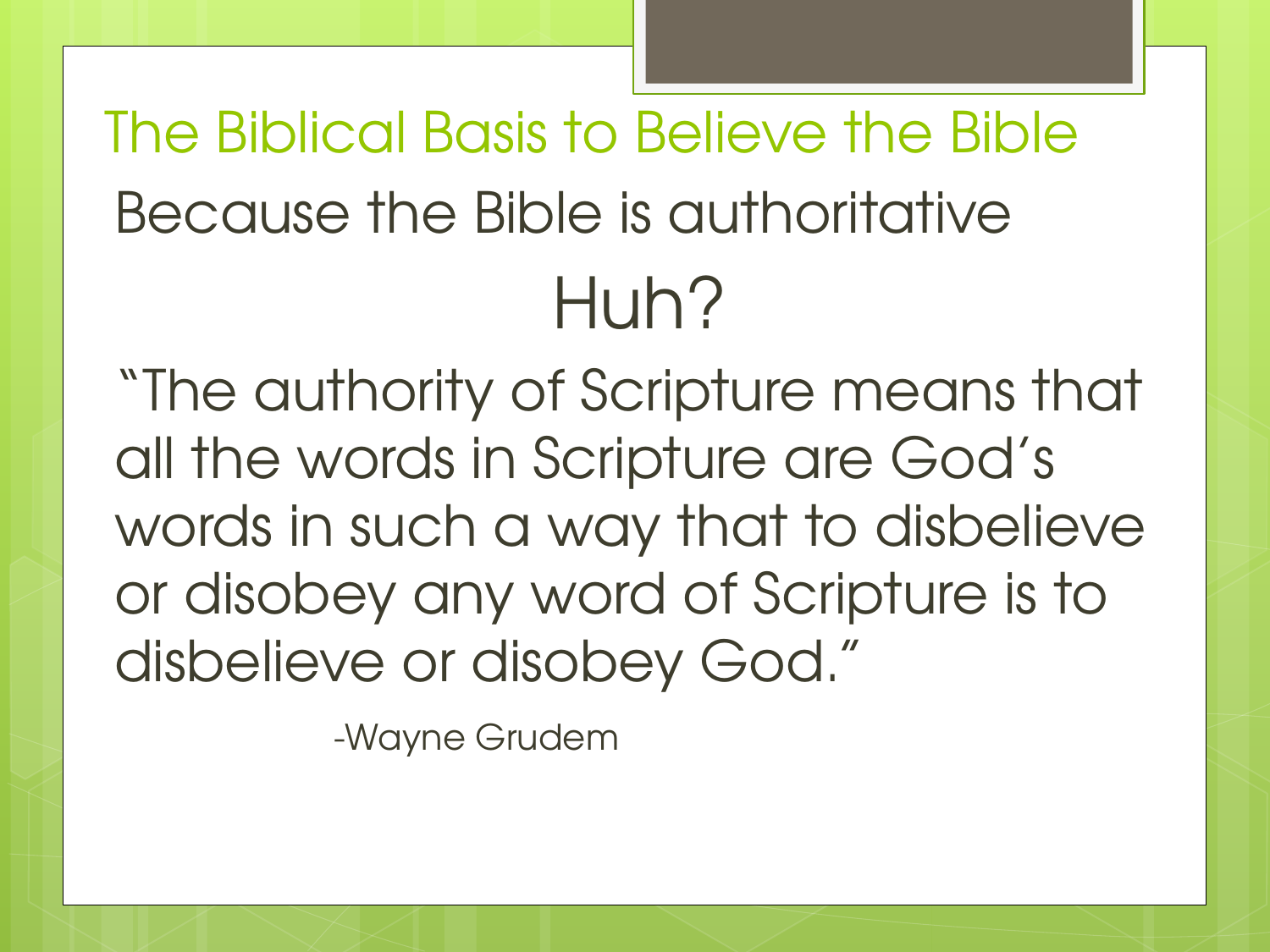

# The Biblical Basis to Believe the Bible
Because the Bible is authoritative
Huh?
“The authority of Scripture means that all the words in Scripture are God’s words in such a way that to disbelieve or disobey any word of Scripture is to disbelieve or disobey God.”                                  -Wayne Grudem